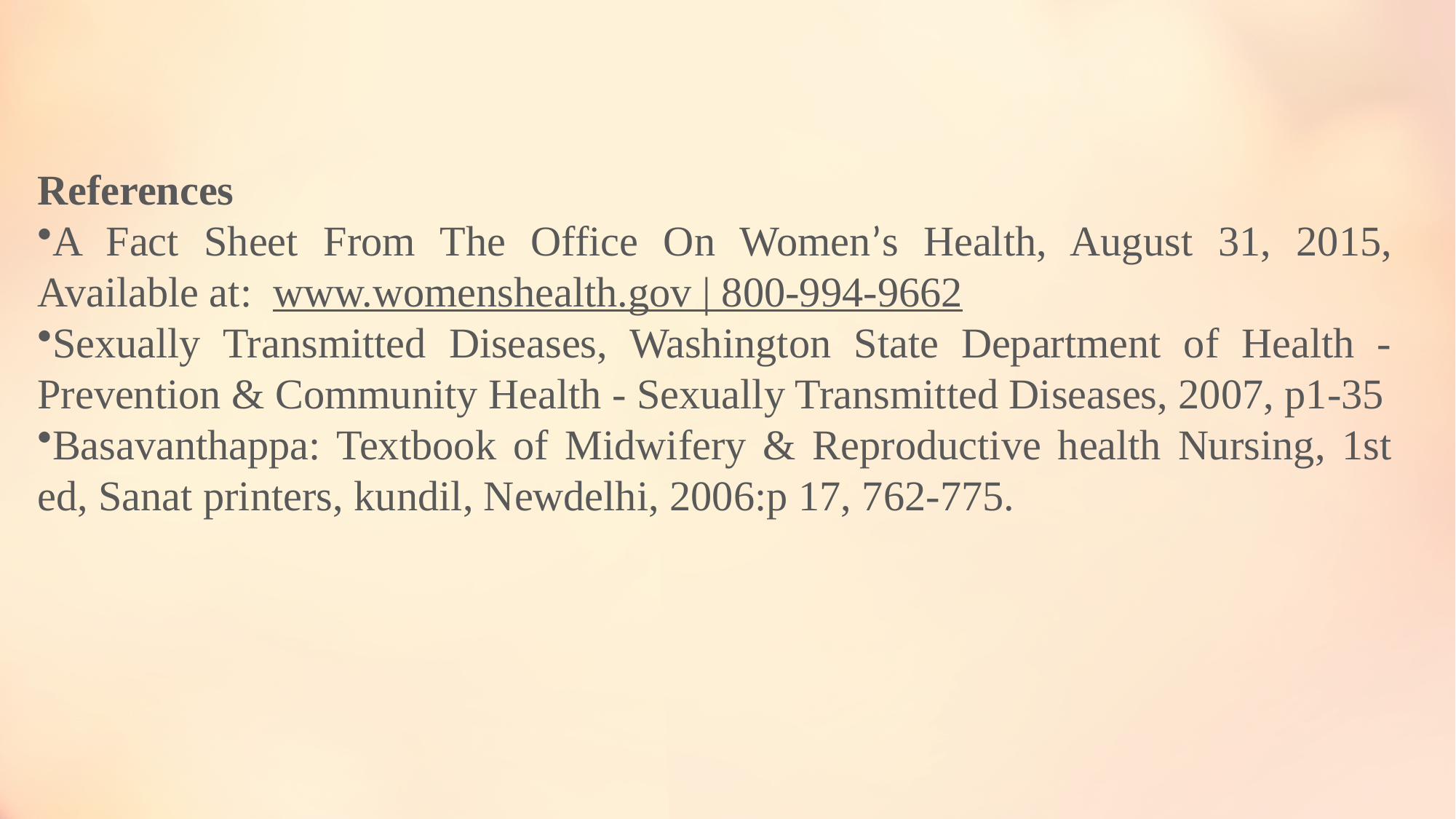

References
A Fact Sheet From The Office On Women’s Health, August 31, 2015, Available at:  www.womenshealth.gov | 800-994-9662
Sexually Transmitted Diseases, Washington State Department of Health - Prevention & Community Health - Sexually Transmitted Diseases, 2007, p1-35
Basavanthappa: Textbook of Midwifery & Reproductive health Nursing, 1st ed, Sanat printers, kundil, Newdelhi, 2006:p 17, 762-775.